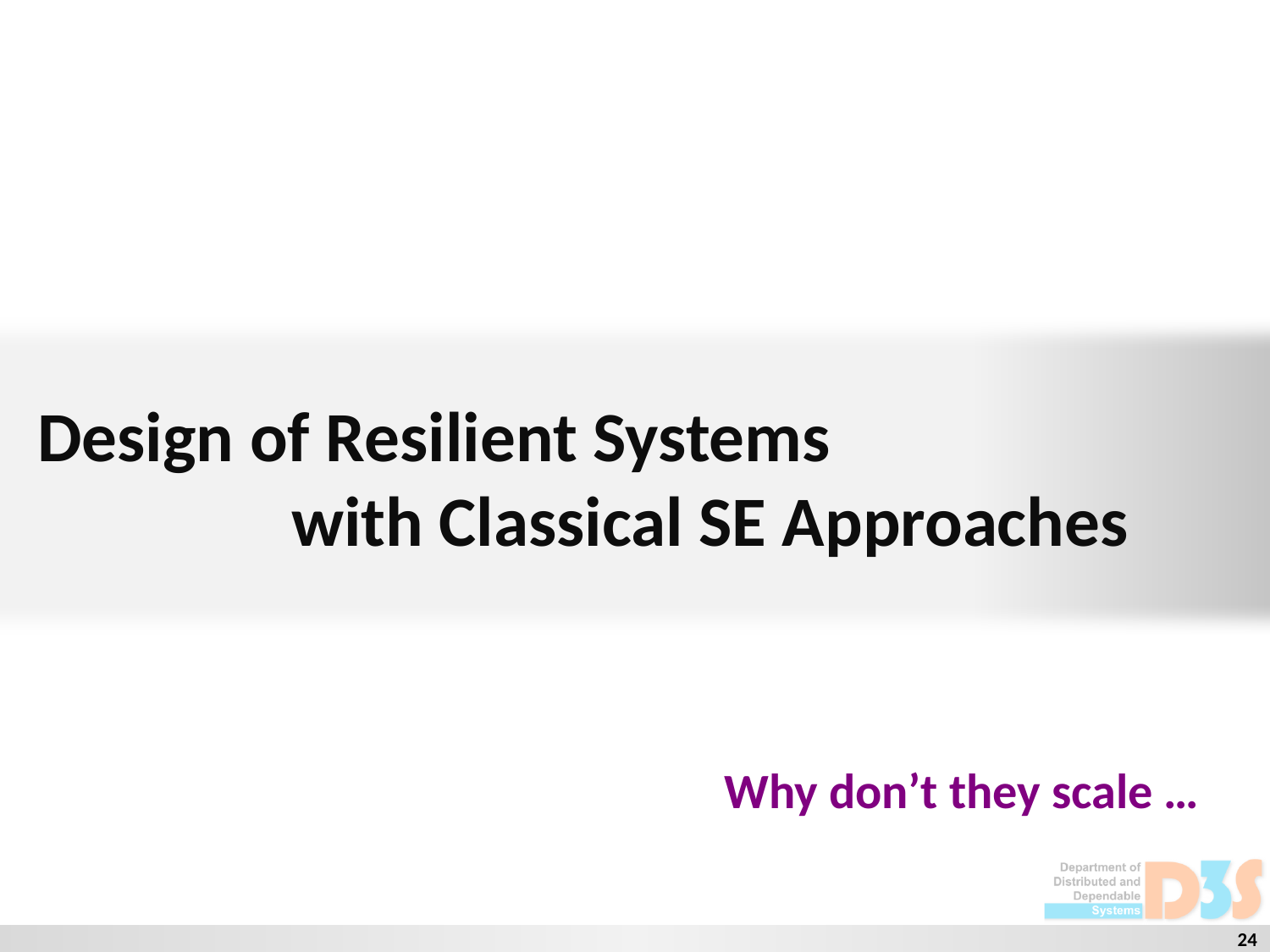

# Design of Resilient Systems 					with Classical SE Approaches
Why don’t they scale …
24